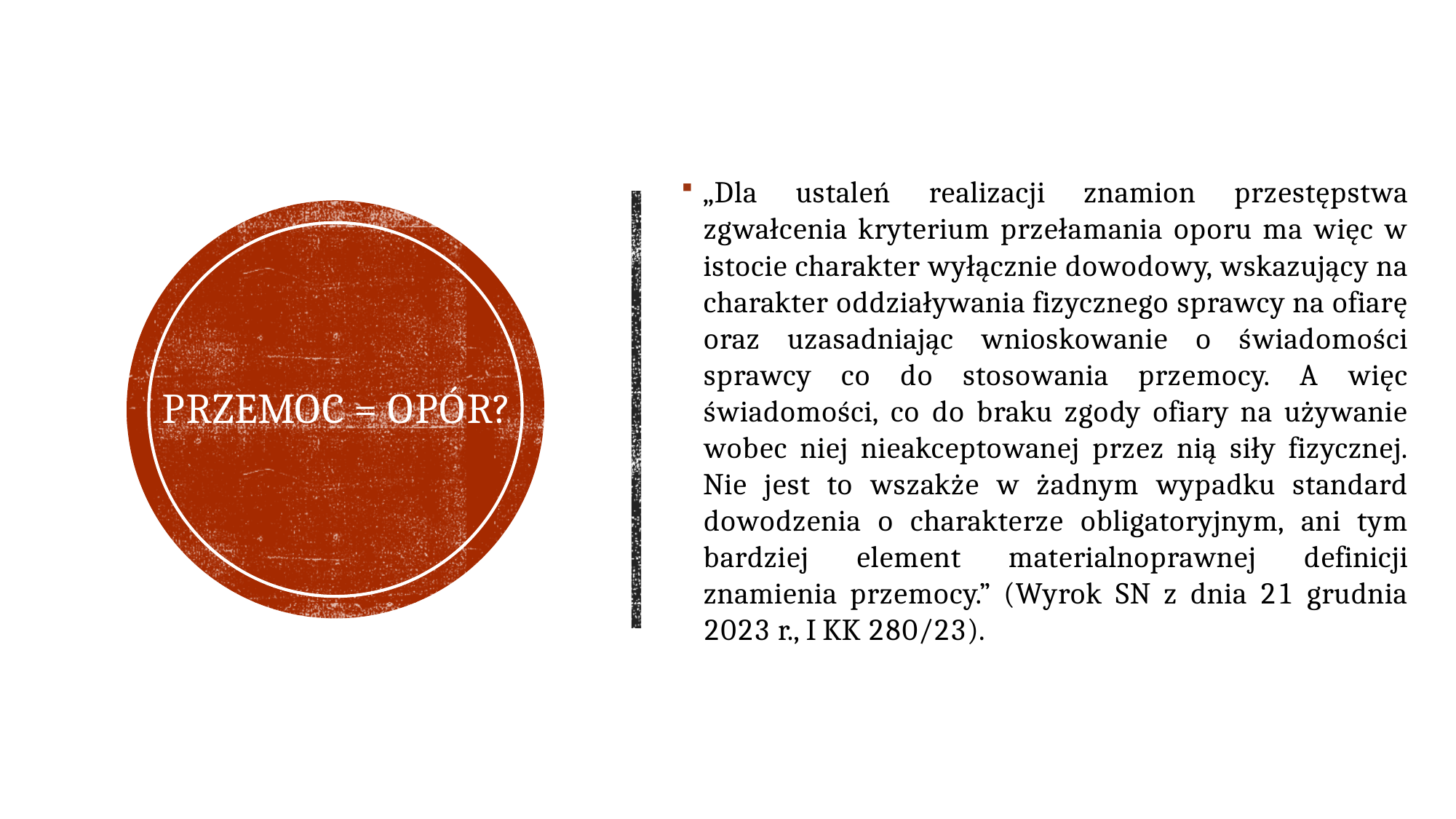

„Dla ustaleń realizacji znamion przestępstwa zgwałcenia kryterium przełamania oporu ma więc w istocie charakter wyłącznie dowodowy, wskazujący na charakter oddziaływania fizycznego sprawcy na ofiarę oraz uzasadniając wnioskowanie o świadomości sprawcy co do stosowania przemocy. A więc świadomości, co do braku zgody ofiary na używanie wobec niej nieakceptowanej przez nią siły fizycznej. Nie jest to wszakże w żadnym wypadku standard dowodzenia o charakterze obligatoryjnym, ani tym bardziej element materialnoprawnej definicji znamienia przemocy.” (Wyrok SN z dnia 21 grudnia 2023 r., I KK 280/23).

# Przemoc = opór?